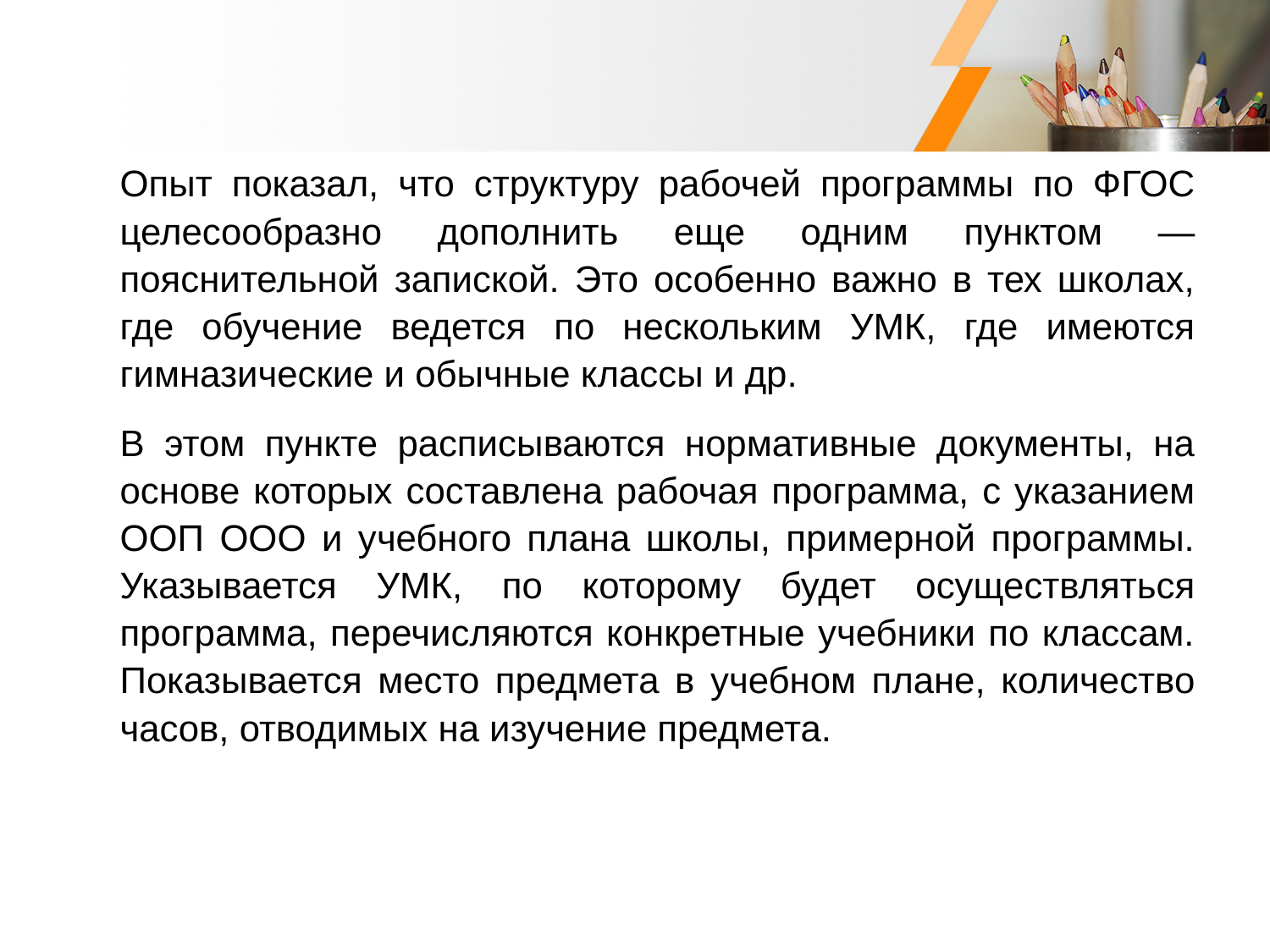

#
Опыт показал, что структуру рабочей программы по ФГОС целесообразно дополнить еще одним пунктом — пояснительной запиской. Это особенно важно в тех школах, где обучение ведется по нескольким УМК, где имеются гимназические и обычные классы и др.
В этом пункте расписываются нормативные документы, на основе которых составлена рабочая программа, с указанием ООП ООО и учебного плана школы, примерной программы. Указывается УМК, по которому будет осуществляться программа, перечисляются конкретные учебники по классам. Показывается место предмета в учебном плане, количество часов, отводимых на изучение предмета.